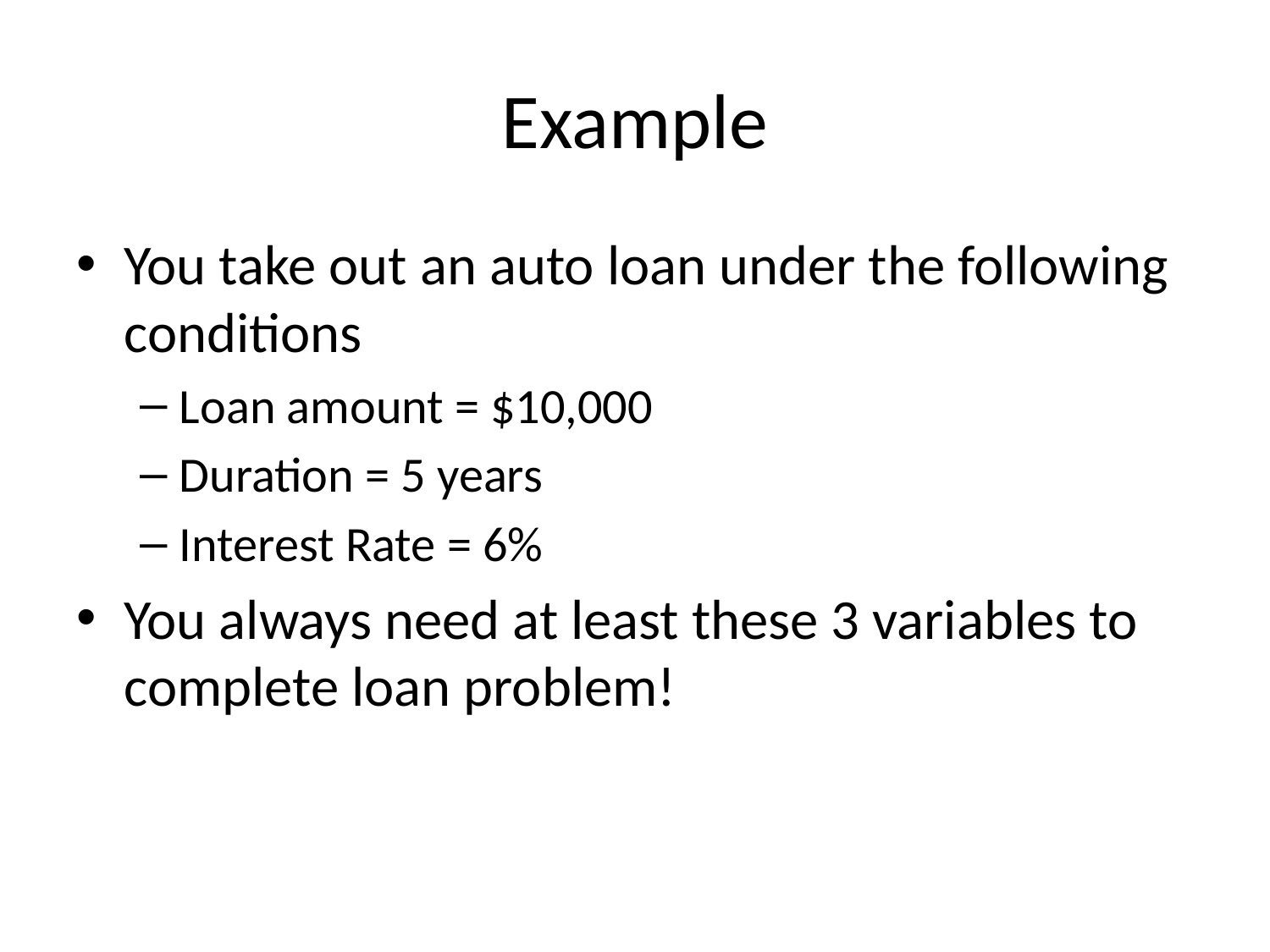

# Example
You take out an auto loan under the following conditions
Loan amount = $10,000
Duration = 5 years
Interest Rate = 6%
You always need at least these 3 variables to complete loan problem!